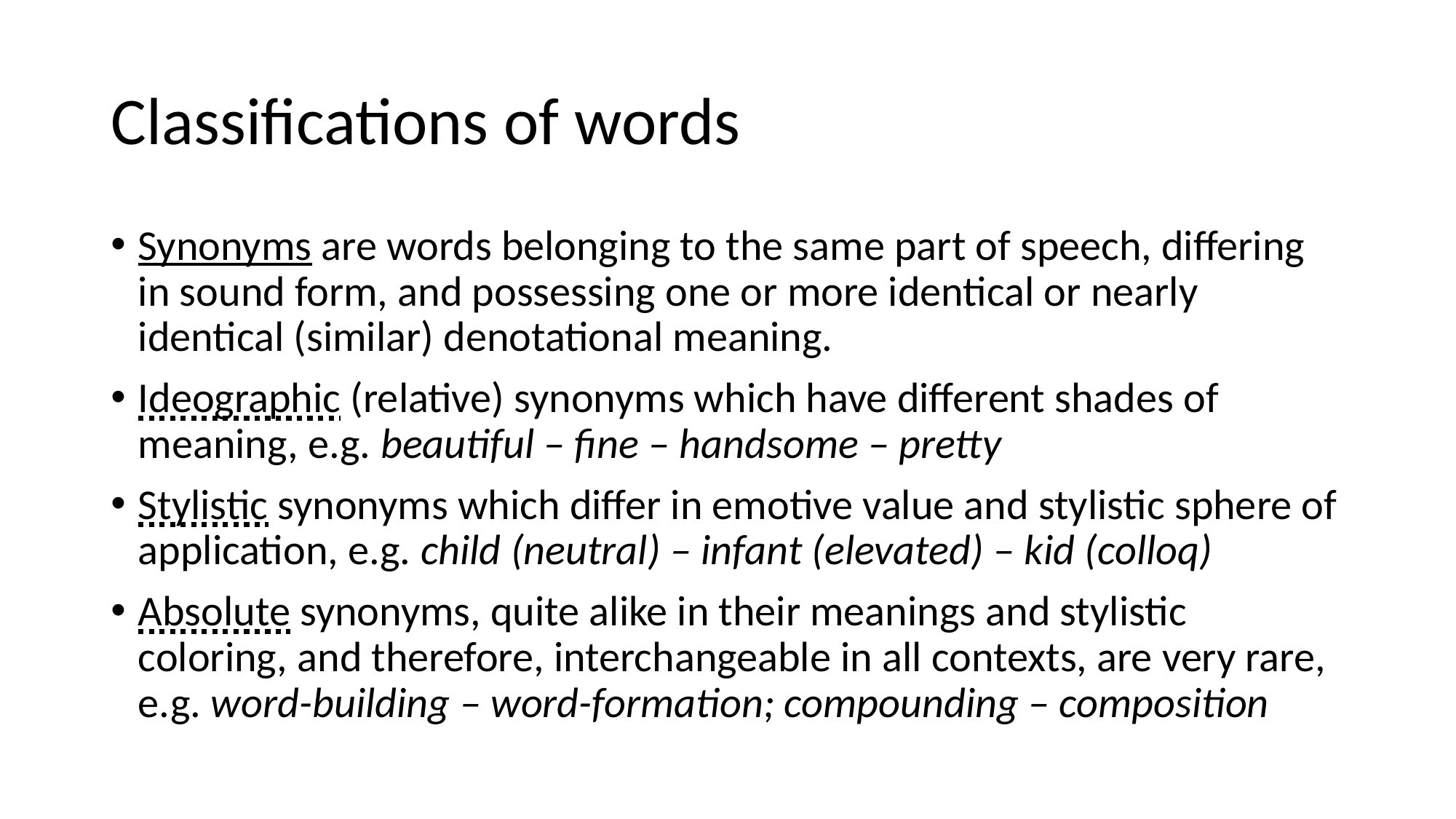

# Classifications of words
Synonyms are words belonging to the same part of speech, differing in sound form, and possessing one or more identical or nearly identical (similar) denotational meaning.
Ideographic (relative) synonyms which have different shades of meaning, e.g. beautiful – fine – handsome – pretty
Stylistic synonyms which differ in emotive value and stylistic sphere of application, e.g. child (neutral) – infant (elevated) – kid (colloq)
Absolute synonyms, quite alike in their meanings and stylistic coloring, and therefore, interchangeable in all contexts, are very rare, e.g. word-building – word-formation; compounding – composition